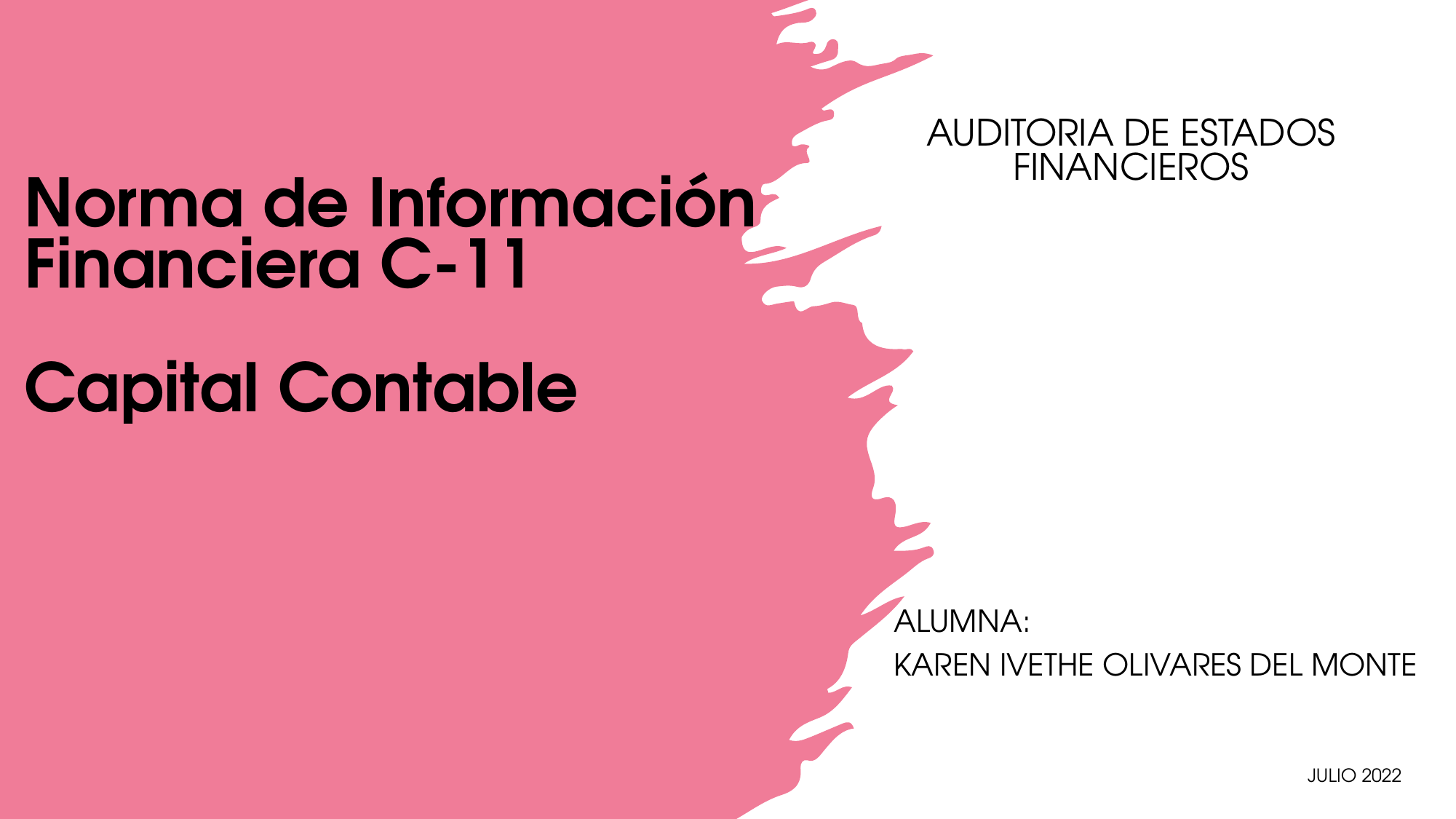

Auditoria de Estados financieros
# Norma de Información Financiera C-11 Capital Contable
Alumna:
Karen Ivethe Olivares del Monte
Julio 2022